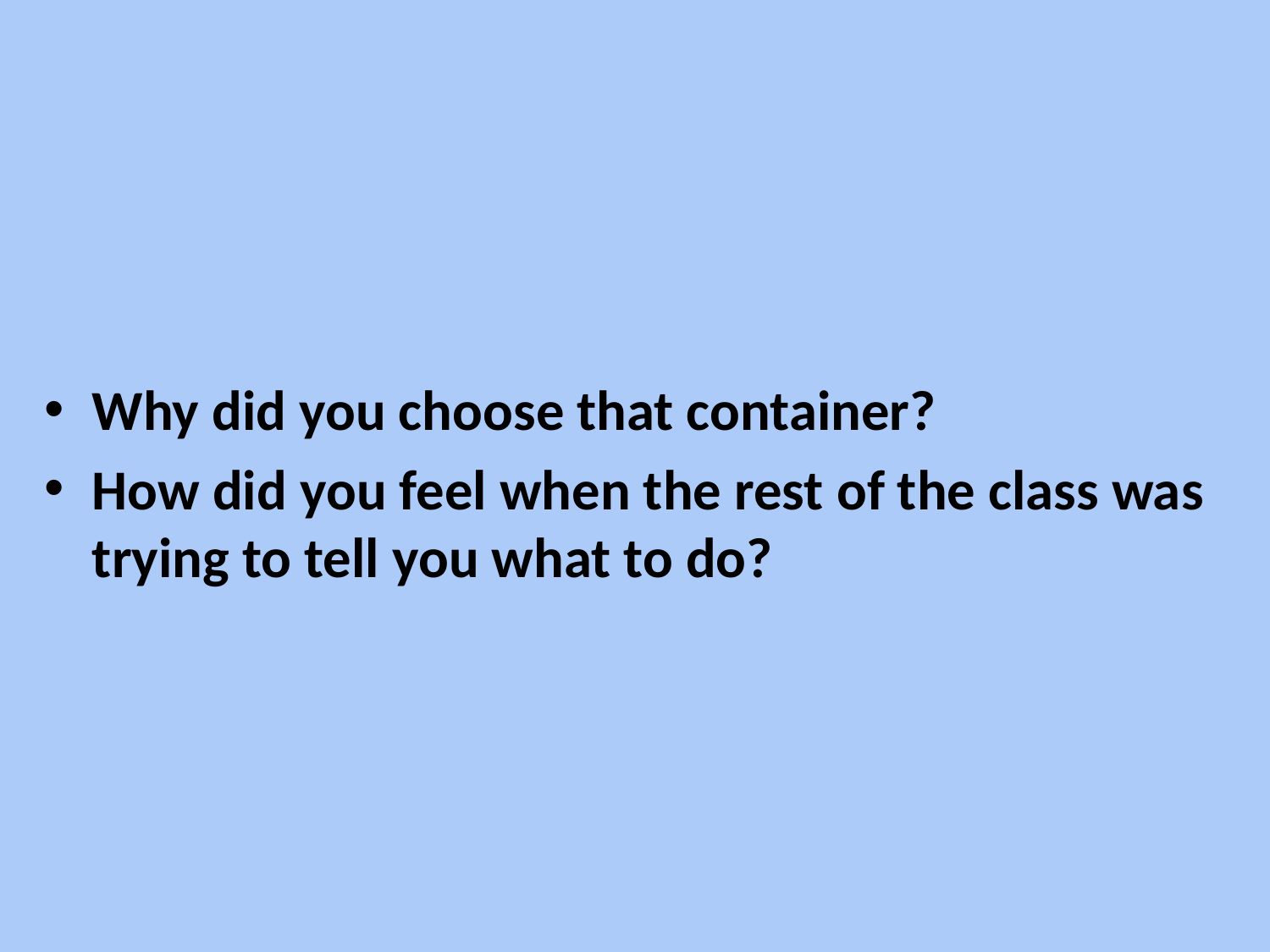

Why did you choose that container?
How did you feel when the rest of the class was trying to tell you what to do?